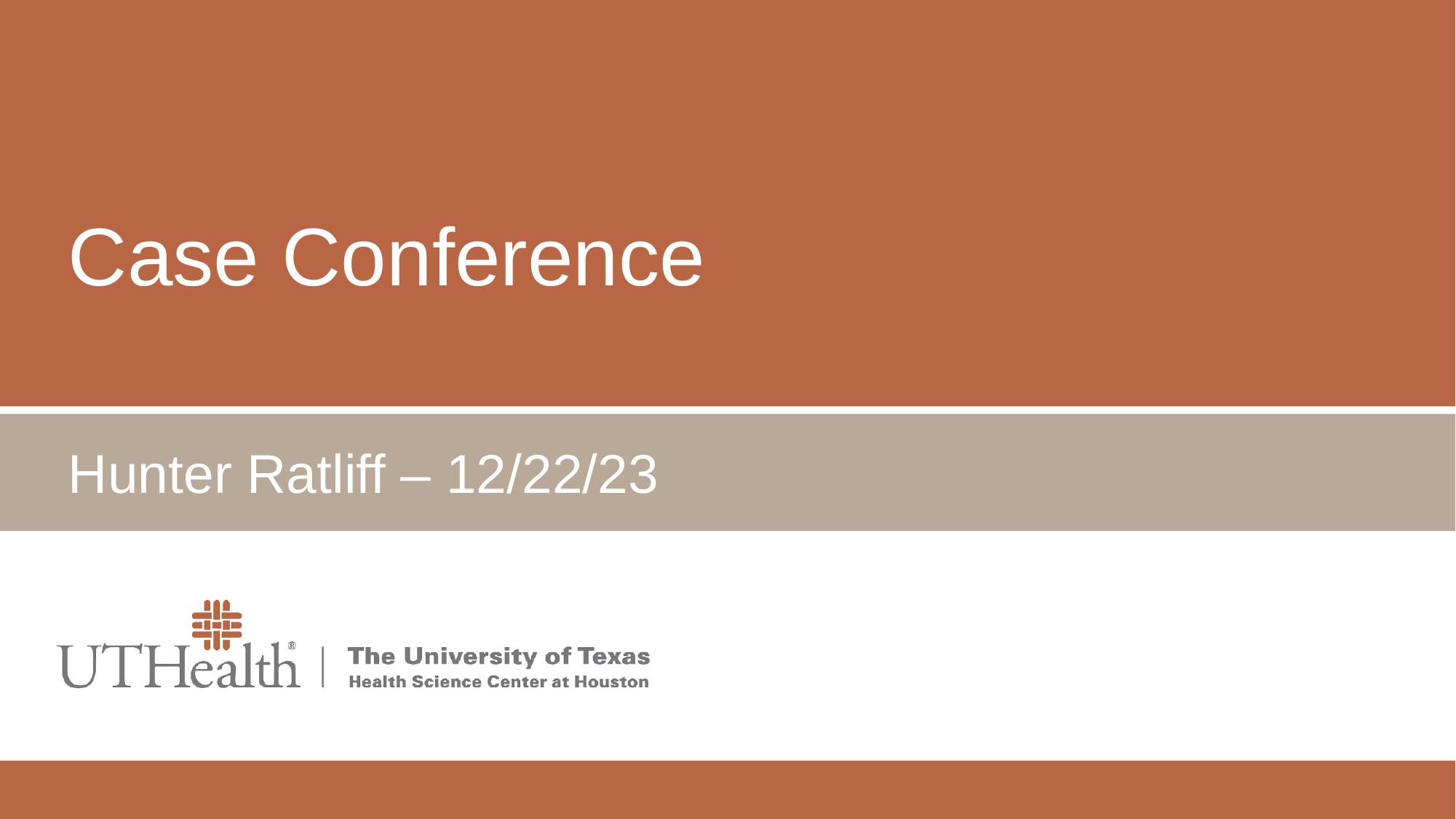

# Case Conference
Hunter Ratliff – 12/22/23